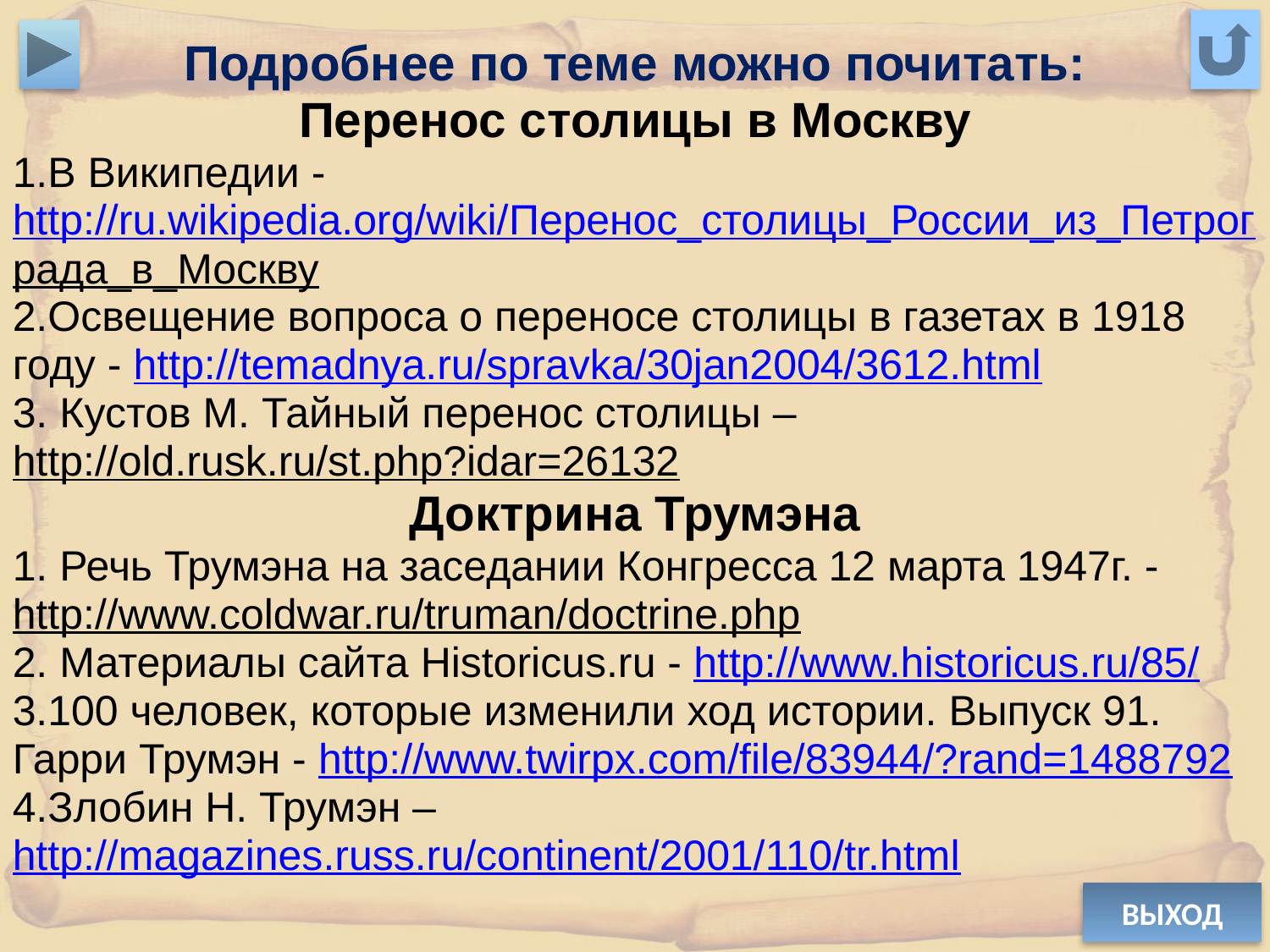

Подробнее по теме можно почитать:
Перенос столицы в Москву
1.В Википедии -
http://ru.wikipedia.org/wiki/Перенос_столицы_России_из_Петрог
рада_в_Москву
2.Освещение вопроса о переносе столицы в газетах в 1918
году - http://temadnya.ru/spravka/30jan2004/3612.html
3. Кустов М. Тайный перенос столицы –
http://old.rusk.ru/st.php?idar=26132
Доктрина Трумэна
1. Речь Трумэна на заседании Конгресса 12 марта 1947г. -
http://www.coldwar.ru/truman/doctrine.php
2. Материалы сайта Historicus.ru - http://www.historicus.ru/85/
3.100 человек, которые изменили ход истории. Выпуск 91.
Гарри Трумэн - http://www.twirpx.com/file/83944/?rand=1488792
4.Злобин Н. Трумэн –
http://magazines.russ.ru/continent/2001/110/tr.html
ВЫХОД